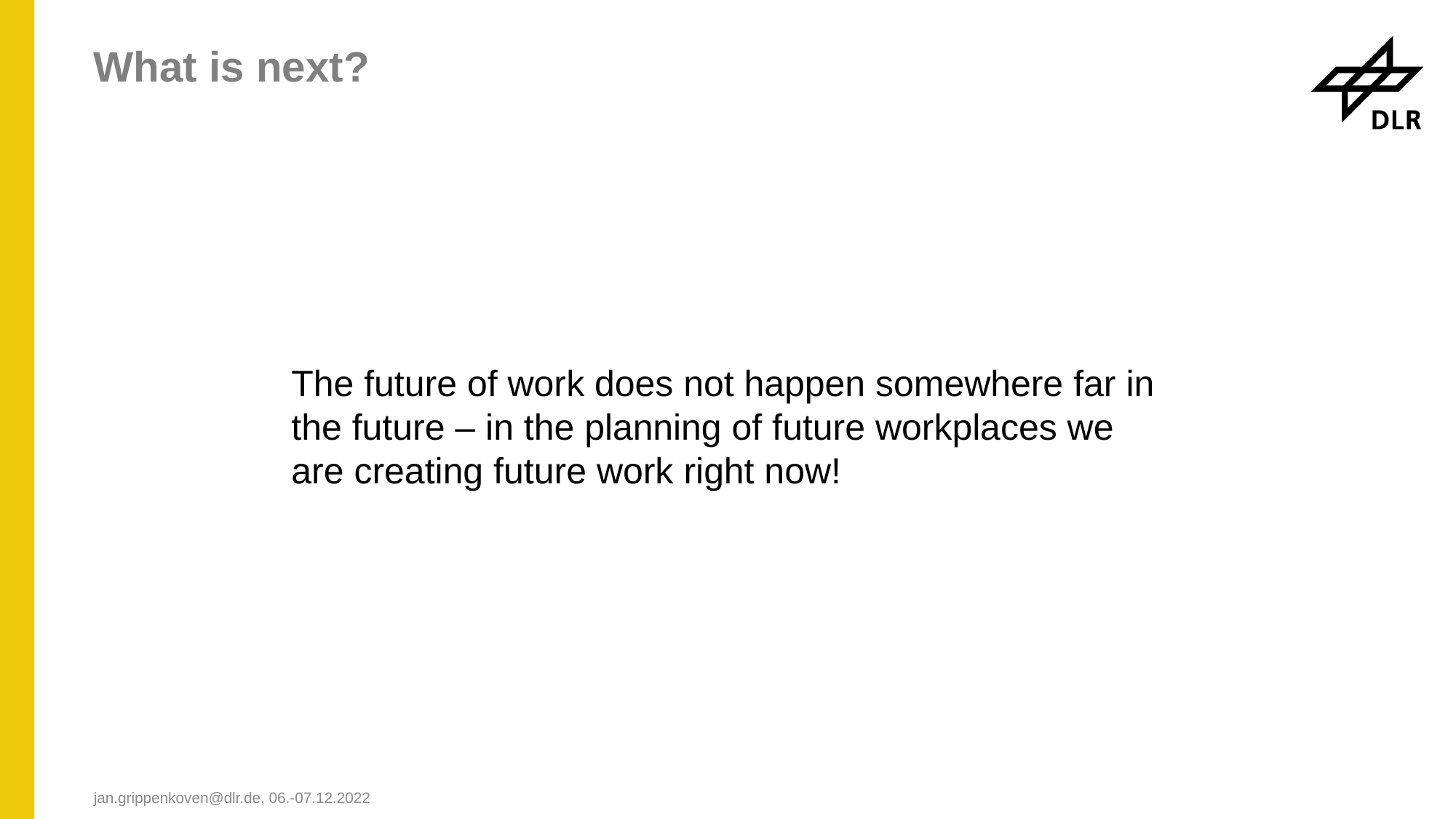

# What is next?
The future of work does not happen somewhere far in the future – in the planning of future workplaces we are creating future work right now!
jan.grippenkoven@dlr.de, 06.-07.12.2022